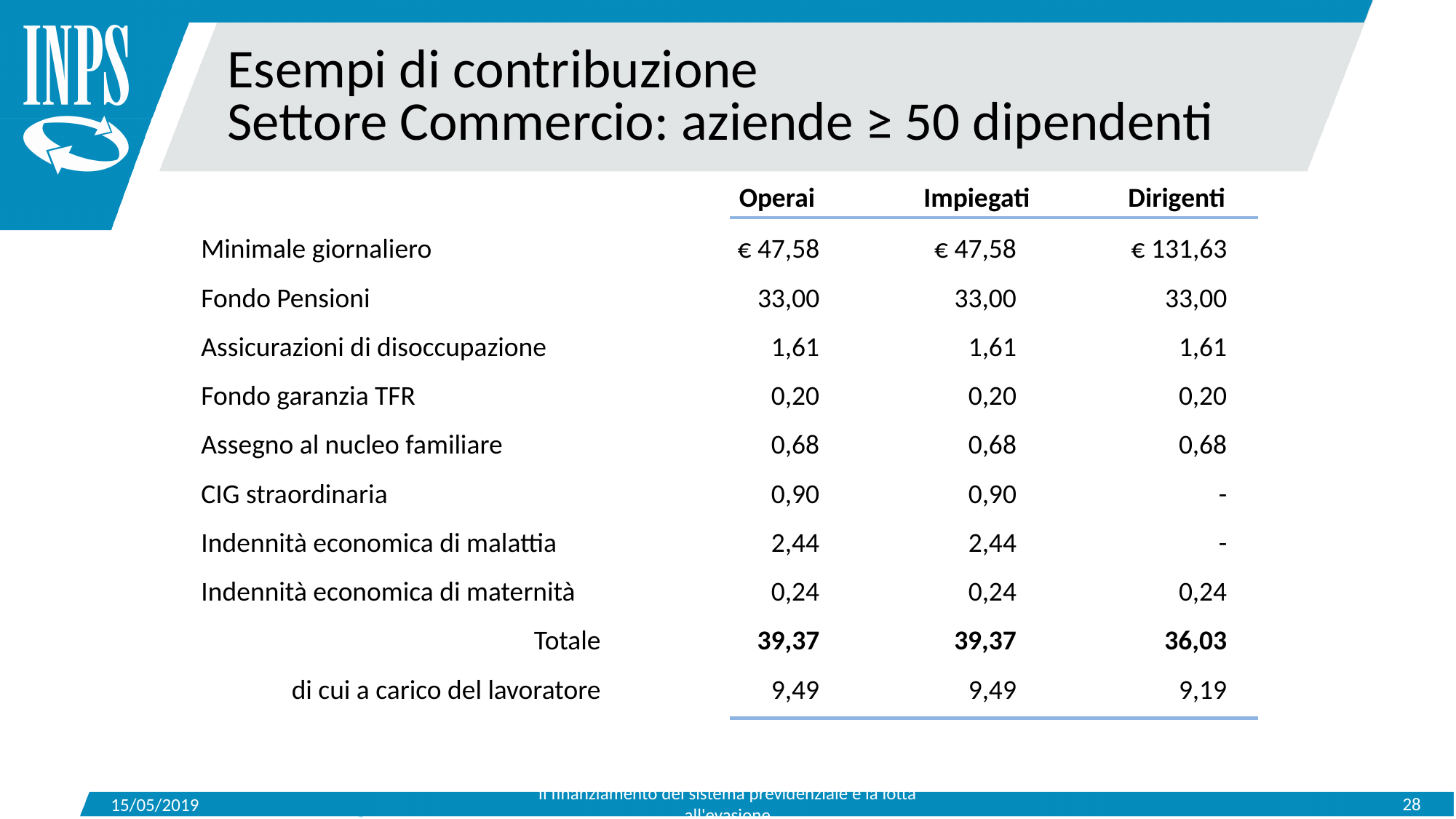

Esempi di contribuzione
Settore Commercio: aziende ≥ 50 dipendenti
Operai
Impiegati
Dirigenti
Minimale giornaliero
€ 47,58
€ 47,58
€ 131,63
Fondo Pensioni
33,00
33,00
33,00
Assicurazioni di disoccupazione
1,61
1,61
1,61
Fondo garanzia TFR
0,20
0,20
0,20
Assegno al nucleo familiare
0,68
0,68
0,68
CIG straordinaria
0,90
0,90
-
Indennità economica di malattia
2,44
2,44
-
Indennità economica di maternità
0,24
0,24
0,24
Totale
39,37
39,37
36,03
di cui a carico del lavoratore
9,49
9,49
9,19
Il finanziamento del sistema previdenziale e la lotta all'evasione
28
15/05/2019